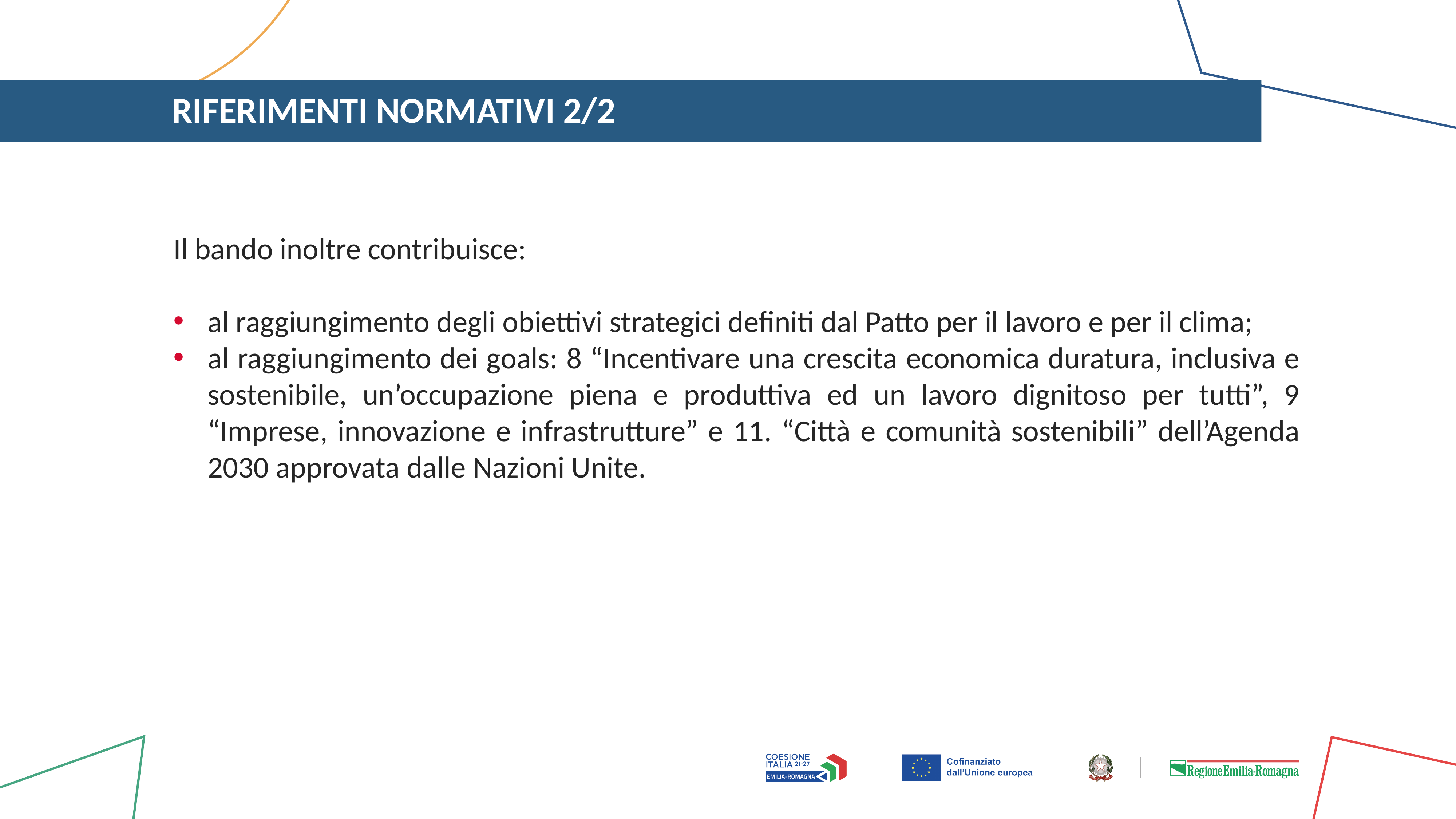

# RIFERIMENTI NORMATIVI 2/2
Il bando inoltre contribuisce:

al raggiungimento degli obiettivi strategici definiti dal Patto per il lavoro e per il clima;
al raggiungimento dei goals: 8 “Incentivare una crescita economica duratura, inclusiva e sostenibile, un’occupazione piena e produttiva ed un lavoro dignitoso per tutti”, 9 “Imprese, innovazione e infrastrutture” e 11. “Città e comunità sostenibili” dell’Agenda 2030 approvata dalle Nazioni Unite.